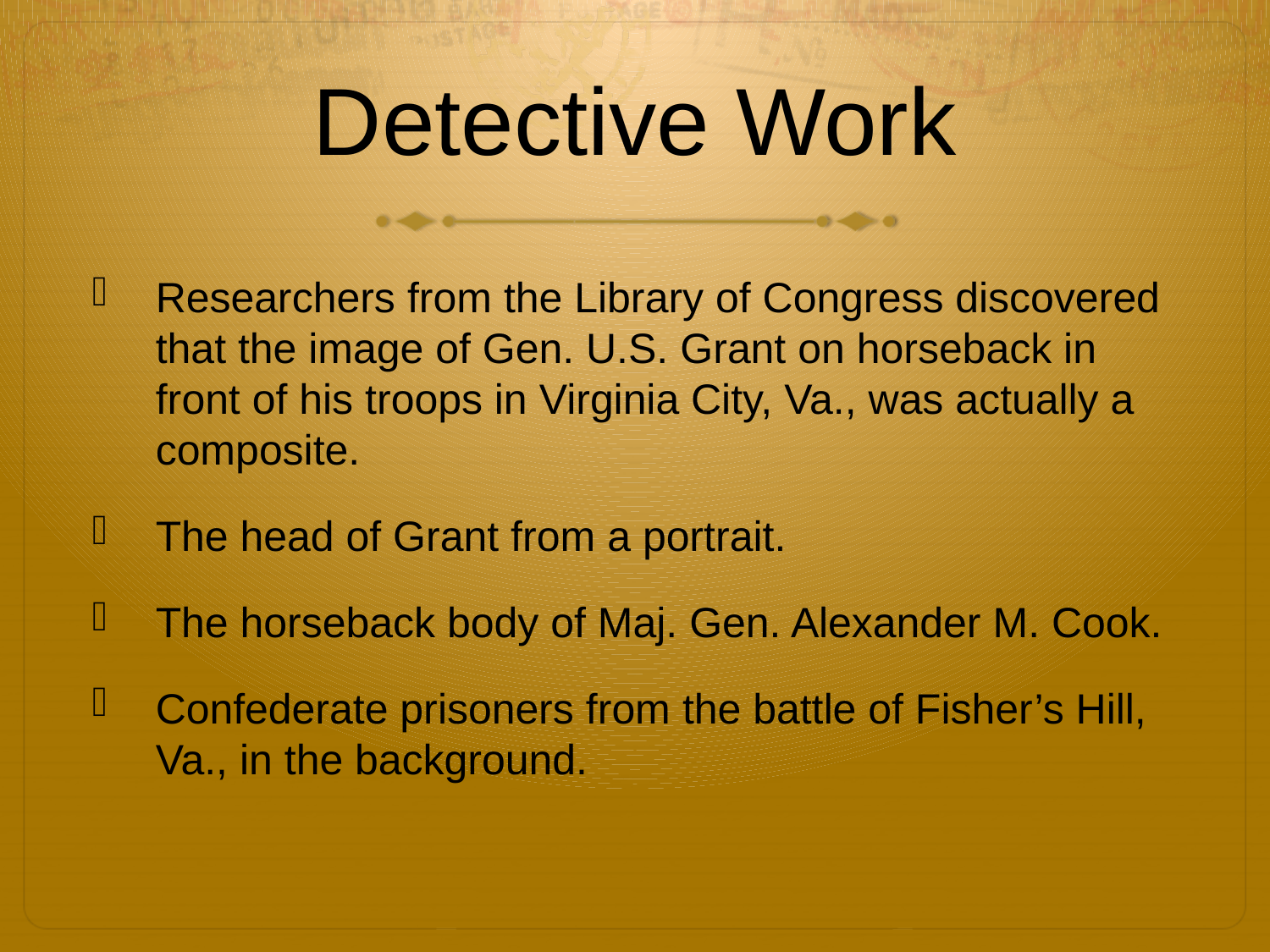

# Detective Work
Researchers from the Library of Congress discovered that the image of Gen. U.S. Grant on horseback in front of his troops in Virginia City, Va., was actually a composite.
The head of Grant from a portrait.
The horseback body of Maj. Gen. Alexander M. Cook.
Confederate prisoners from the battle of Fisher’s Hill, Va., in the background.